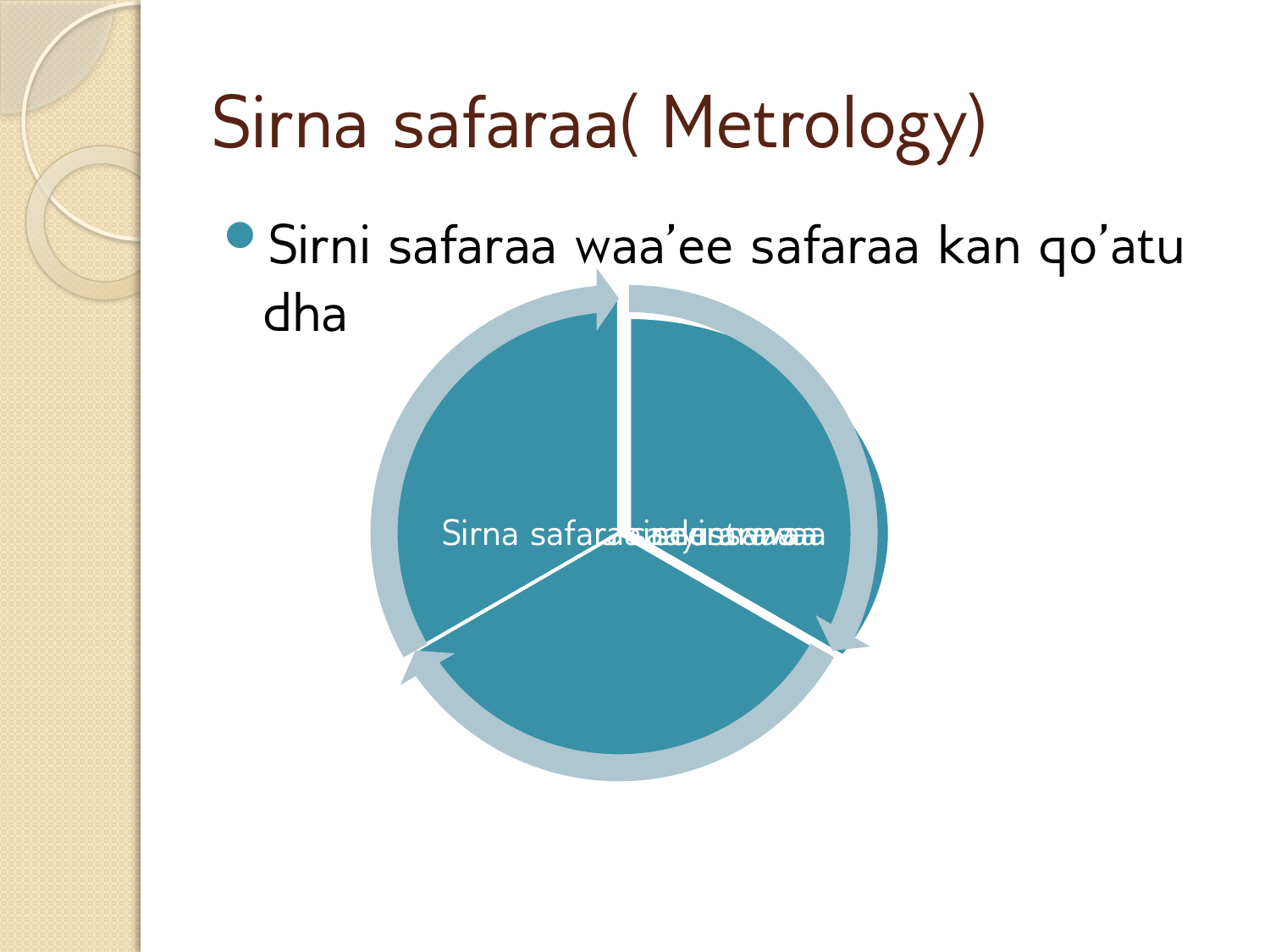

# Sirna safaraa( Metrology)
Sirna safaraa industrawaa
Sirna safaraa saayinsawaa
Sirna safaraa seerawaa
Sirni safaraa waa’ee safaraa kan qo’atu dha